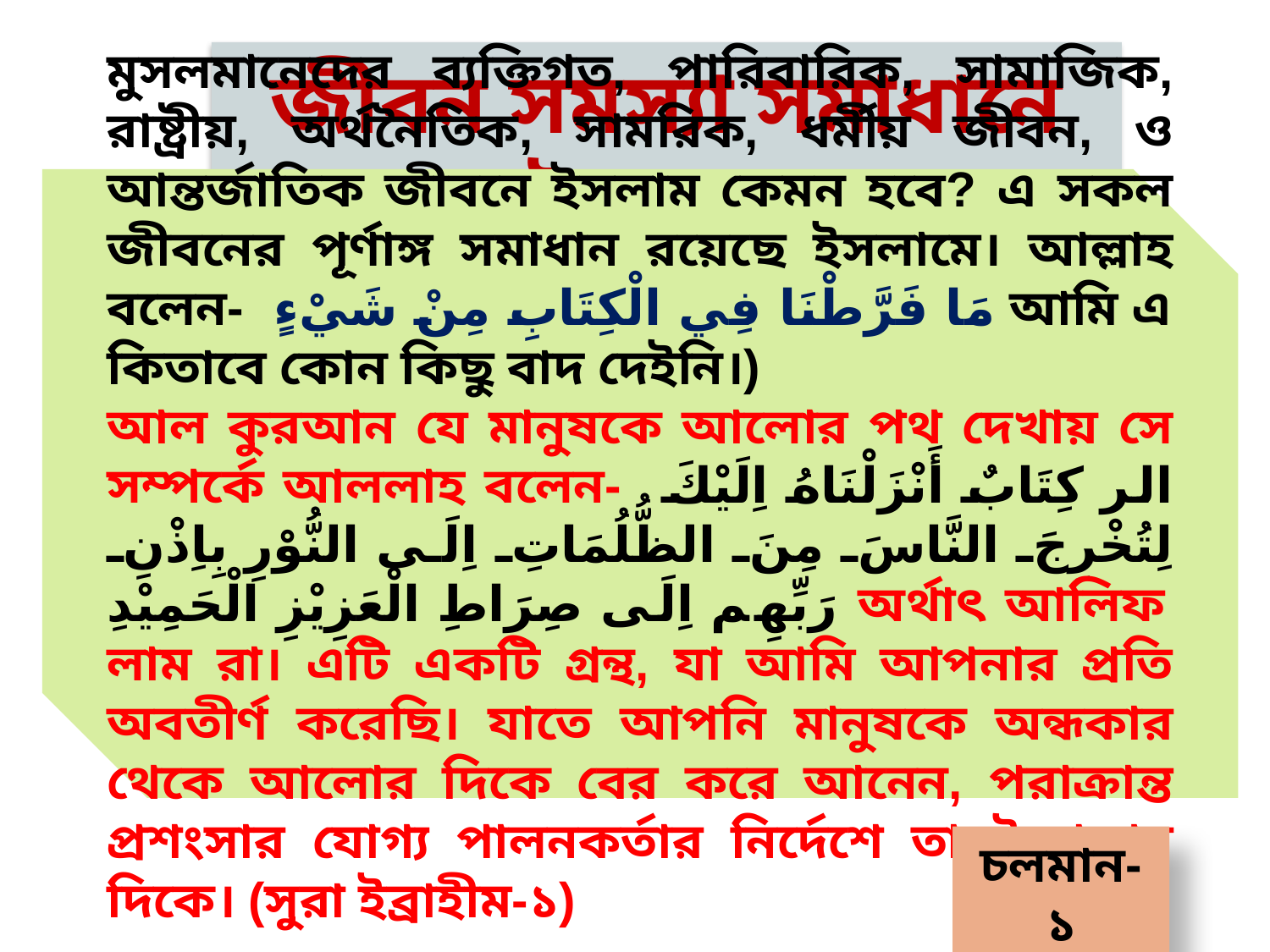

জীবন সমস্যা সমাধানে ইসলাম
মুসলমানেদের ব্যক্তিগত, পারিবারিক, সামাজিক, রাষ্ট্রীয়, অর্থনৈতিক, সামরিক, ধর্মীয় জীবন, ও আন্তর্জাতিক জীবনে ইসলাম কেমন হবে? এ সকল জীবনের পূর্ণাঙ্গ সমাধান রয়েছে ইসলামে। আল্লাহ বলেন-  مَا فَرَّطْنَا فِي الْكِتَابِ مِنْ شَيْءٍ আমি এ কিতাবে কোন কিছু বাদ দেইনি।)
আল কুরআন যে মানুষকে আলোর পথ দেখায় সে সম্পর্কে আললাহ বলেন-  الر كِتَابٌ أَنْزَلْنَاهُ اِلَيْكَ لِتُخْرِجَ النَّاسَ مِنَ الظُّلُمَاتِ اِلَى النُّوْرِ بِاِذْنِ رَبِّهِم اِلَى صِرَاطِ الْعَزِيْزِ الْحَمِيْدِ অর্থাৎ আলিফ লাম রা। এটি একটি গ্রন্থ, যা আমি আপনার প্রতি অবতীর্ণ করেছি। যাতে আপনি মানুষকে অন্ধকার থেকে আলোর দিকে বের করে আনেন, পরাক্রান্ত প্রশংসার যোগ্য পালনকর্তার নির্দেশে তারই পথের দিকে। (সুরা ইব্রাহীম-১)
চলমান-১